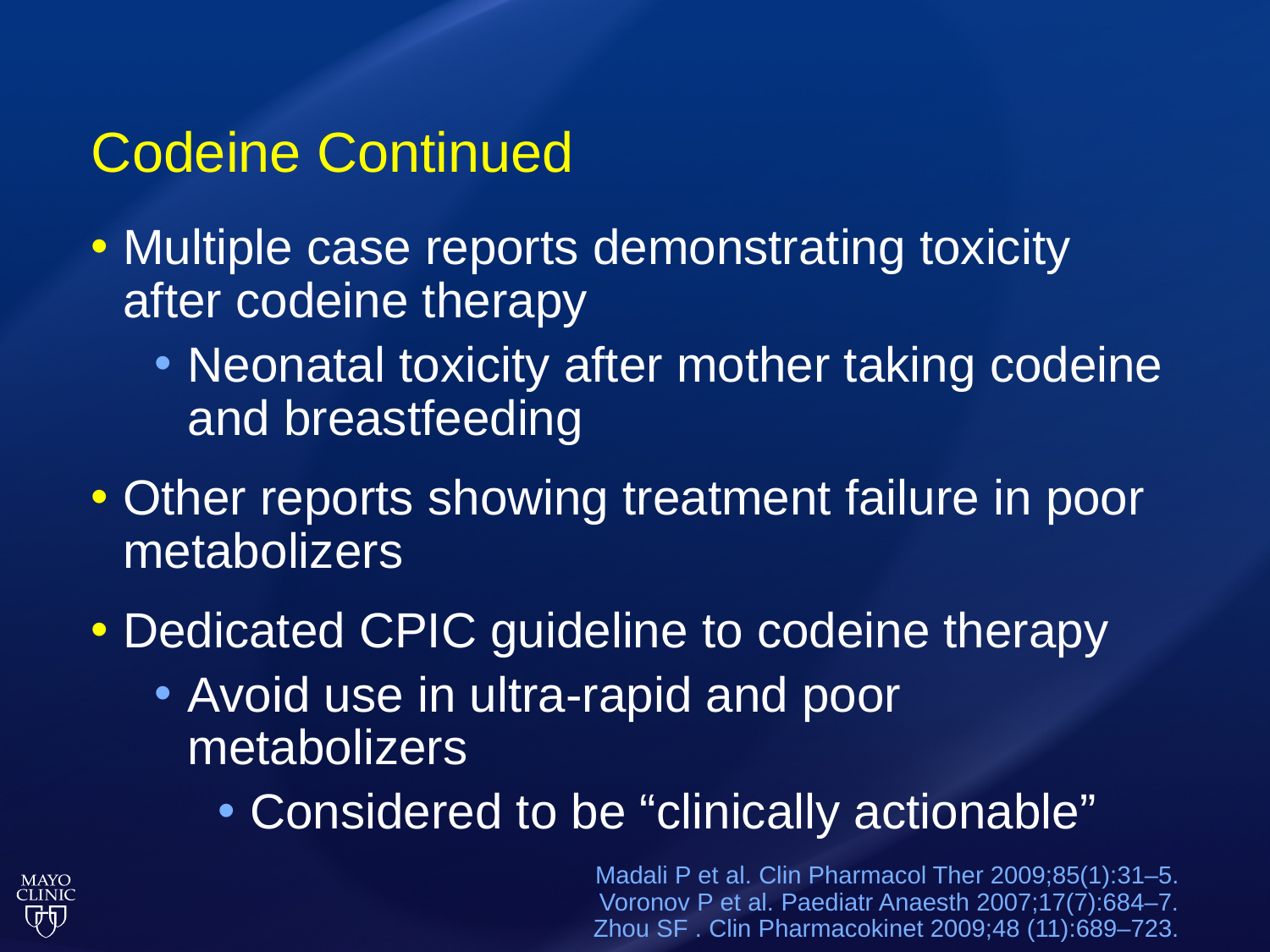

# Codeine Continued
Multiple case reports demonstrating toxicity after codeine therapy
Neonatal toxicity after mother taking codeine and breastfeeding
Other reports showing treatment failure in poor metabolizers
Dedicated CPIC guideline to codeine therapy
Avoid use in ultra-rapid and poor metabolizers
Considered to be “clinically actionable”
Madali P et al. Clin Pharmacol Ther 2009;85(1):31–5.
Voronov P et al. Paediatr Anaesth 2007;17(7):684–7.
Zhou SF . Clin Pharmacokinet 2009;48 (11):689–723.